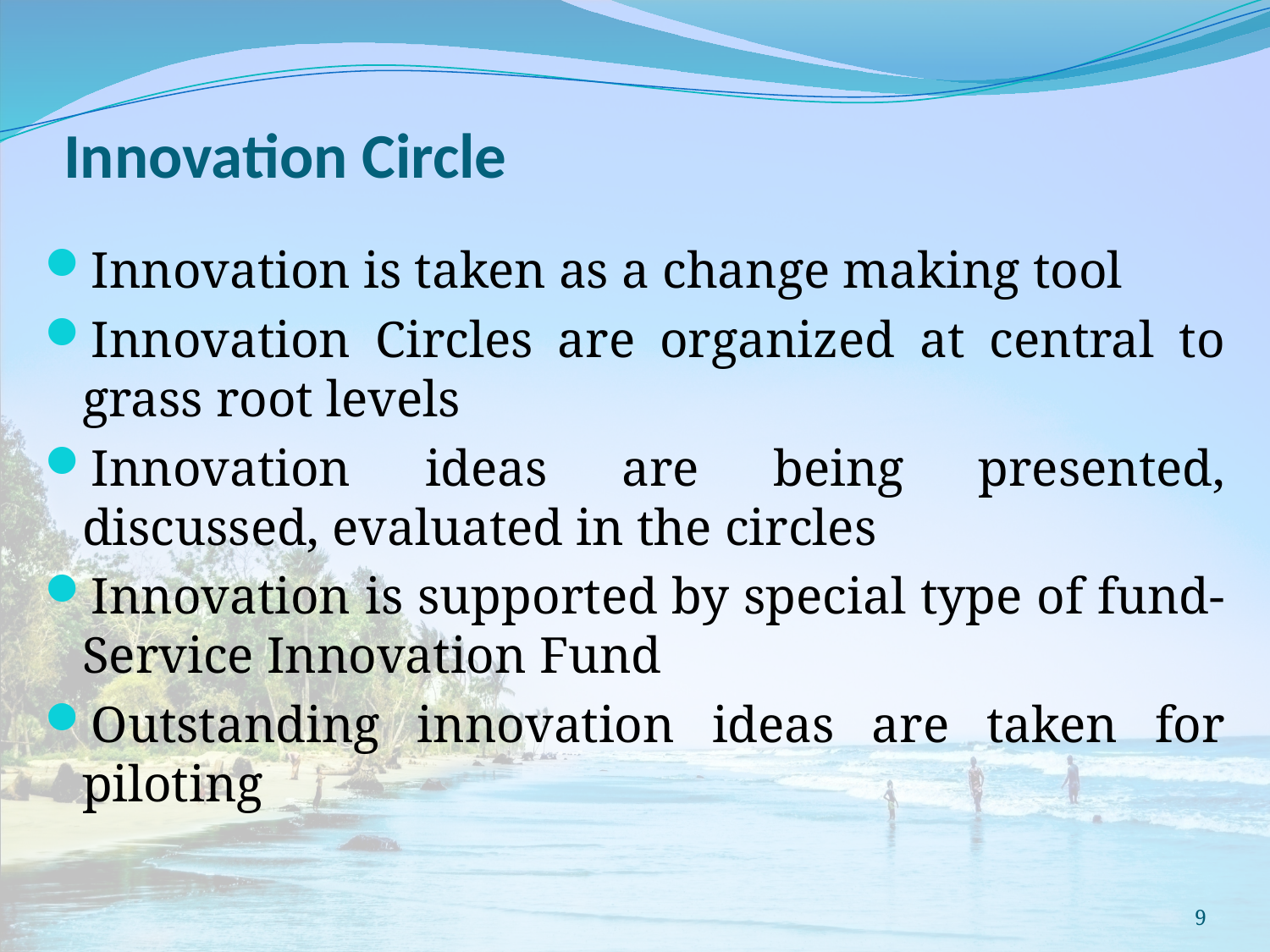

# Innovation Circle
Innovation is taken as a change making tool
Innovation Circles are organized at central to grass root levels
Innovation ideas are being presented, discussed, evaluated in the circles
Innovation is supported by special type of fund- Service Innovation Fund
Outstanding innovation ideas are taken for piloting
9